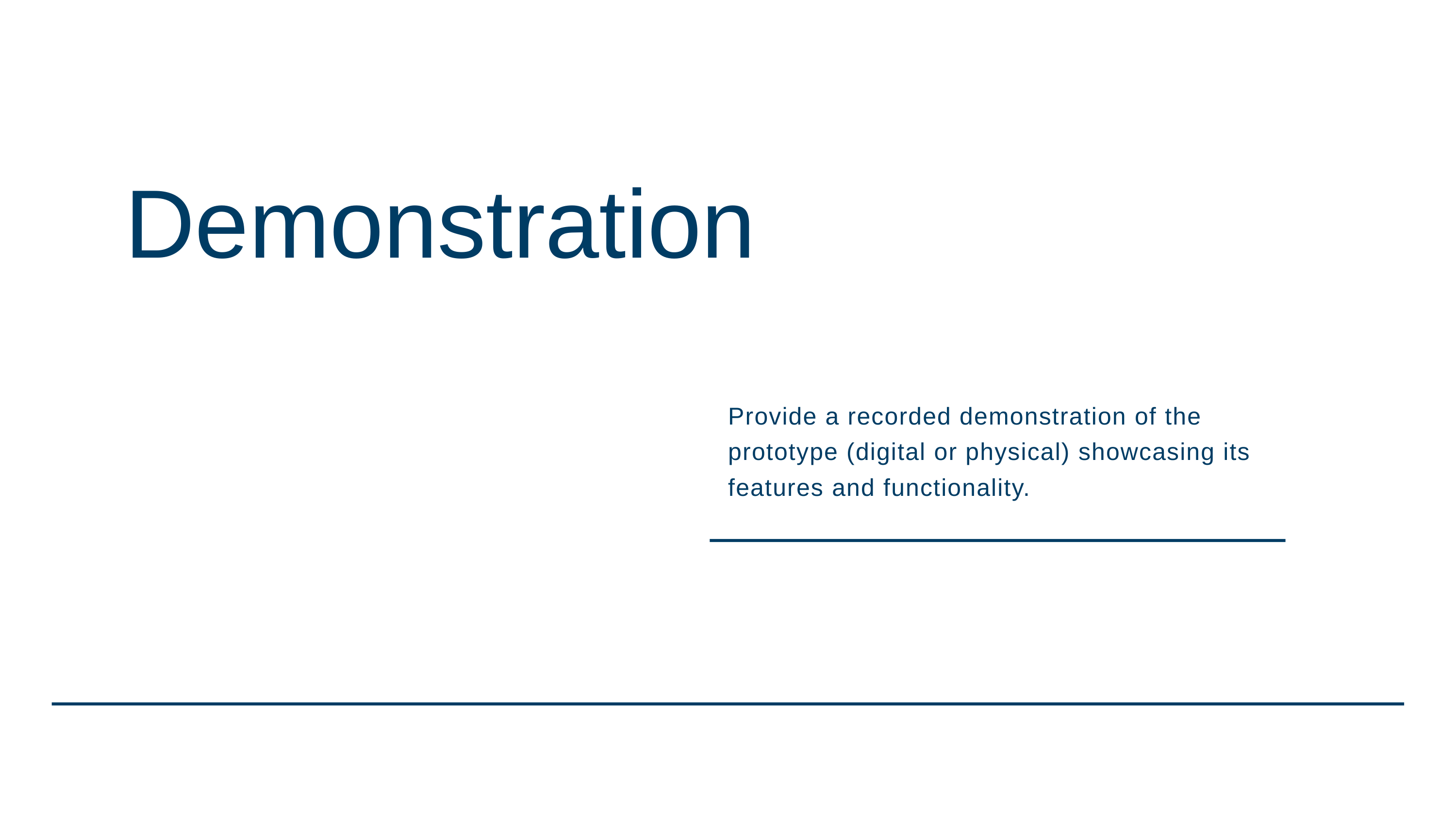

Demonstration
Provide a recorded demonstration of the prototype (digital or physical) showcasing its features and functionality.